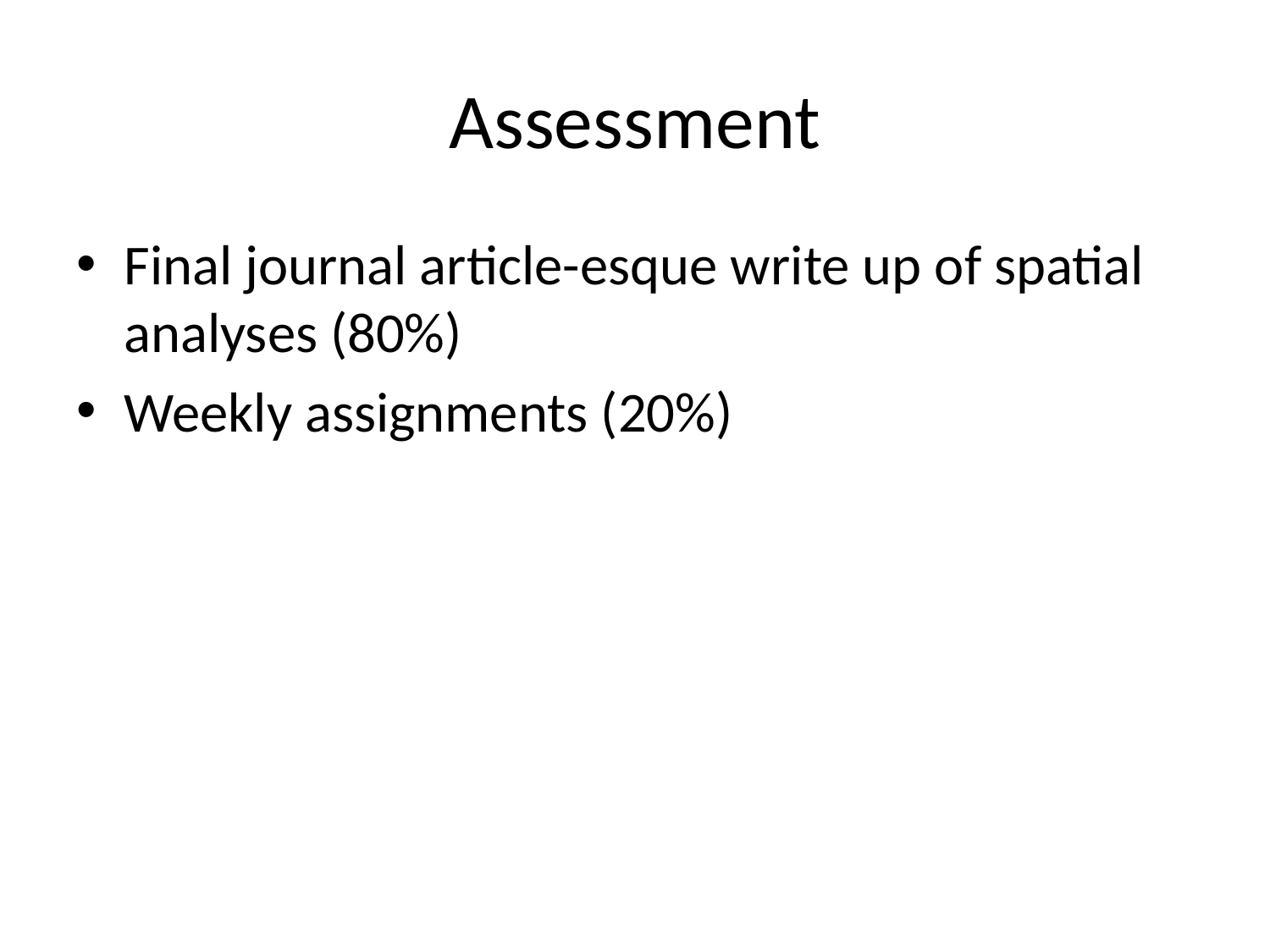

# Assessment
Final journal article-esque write up of spatial analyses (80%)
Weekly assignments (20%)